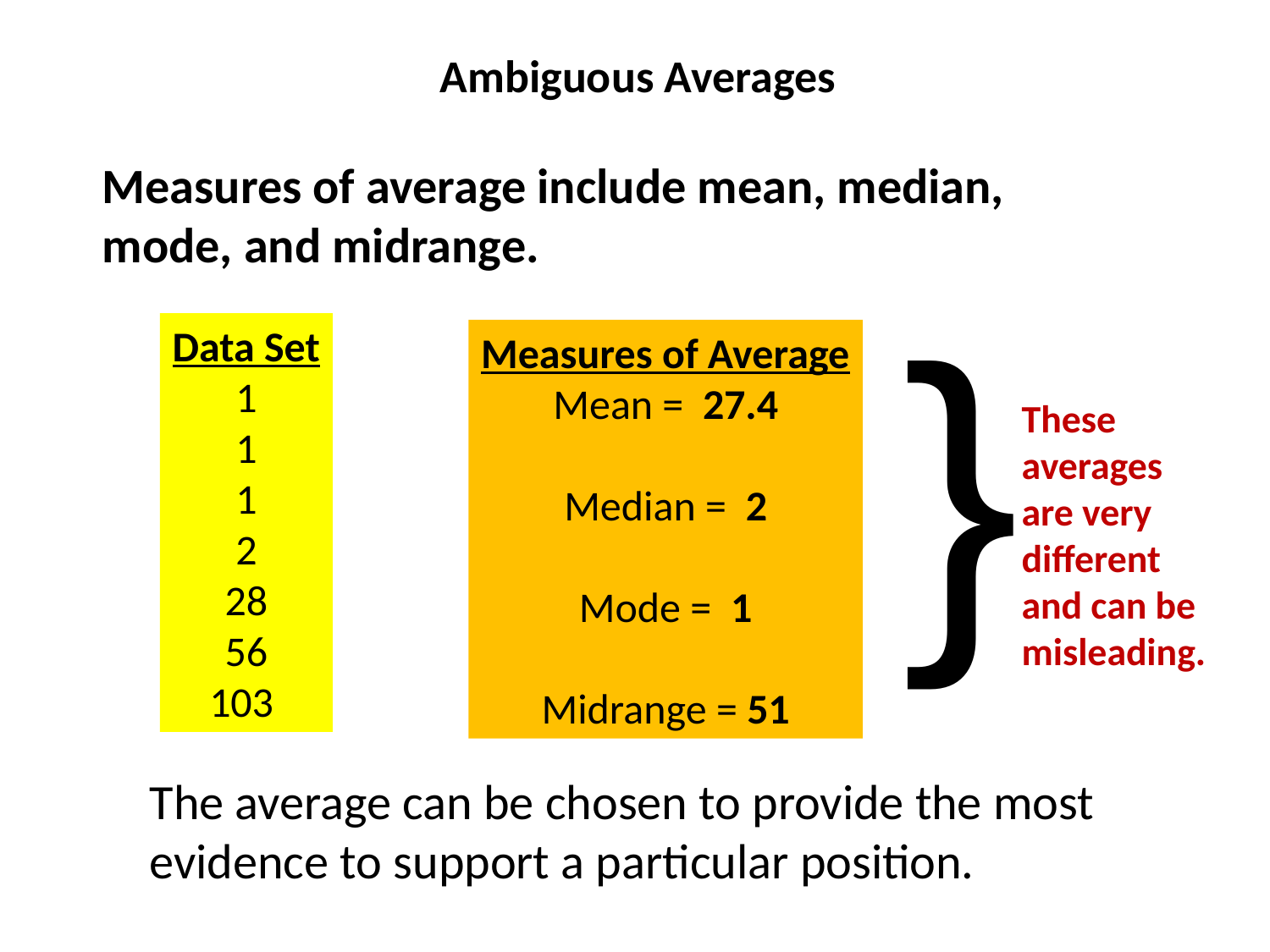

# Ambiguous Averages
Measures of average include mean, median, mode, and midrange.

}
Data Set
1
  1
1
2
28
56
103
Measures of Average
Mean =  27.4

Median =  2

Mode =  1

Midrange = 51
These averages are very different and can be
misleading.
The average can be chosen to provide the most evidence to support a particular position.